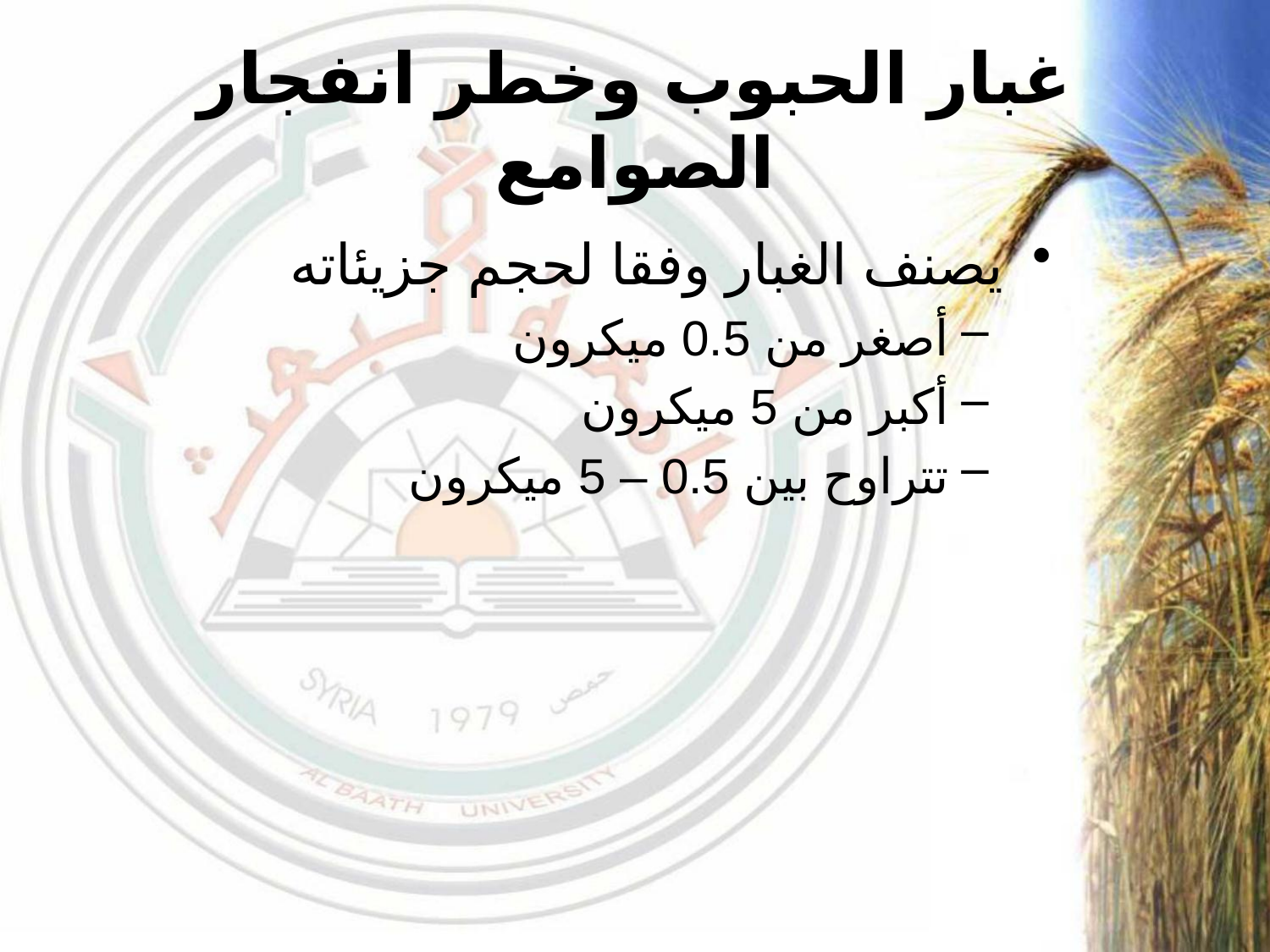

# غبار الحبوب وخطر انفجار الصوامع
يصنف الغبار وفقا لحجم جزيئاته
أصغر من 0.5 ميكرون
أكبر من 5 ميكرون
تتراوح بين 0.5 – 5 ميكرون